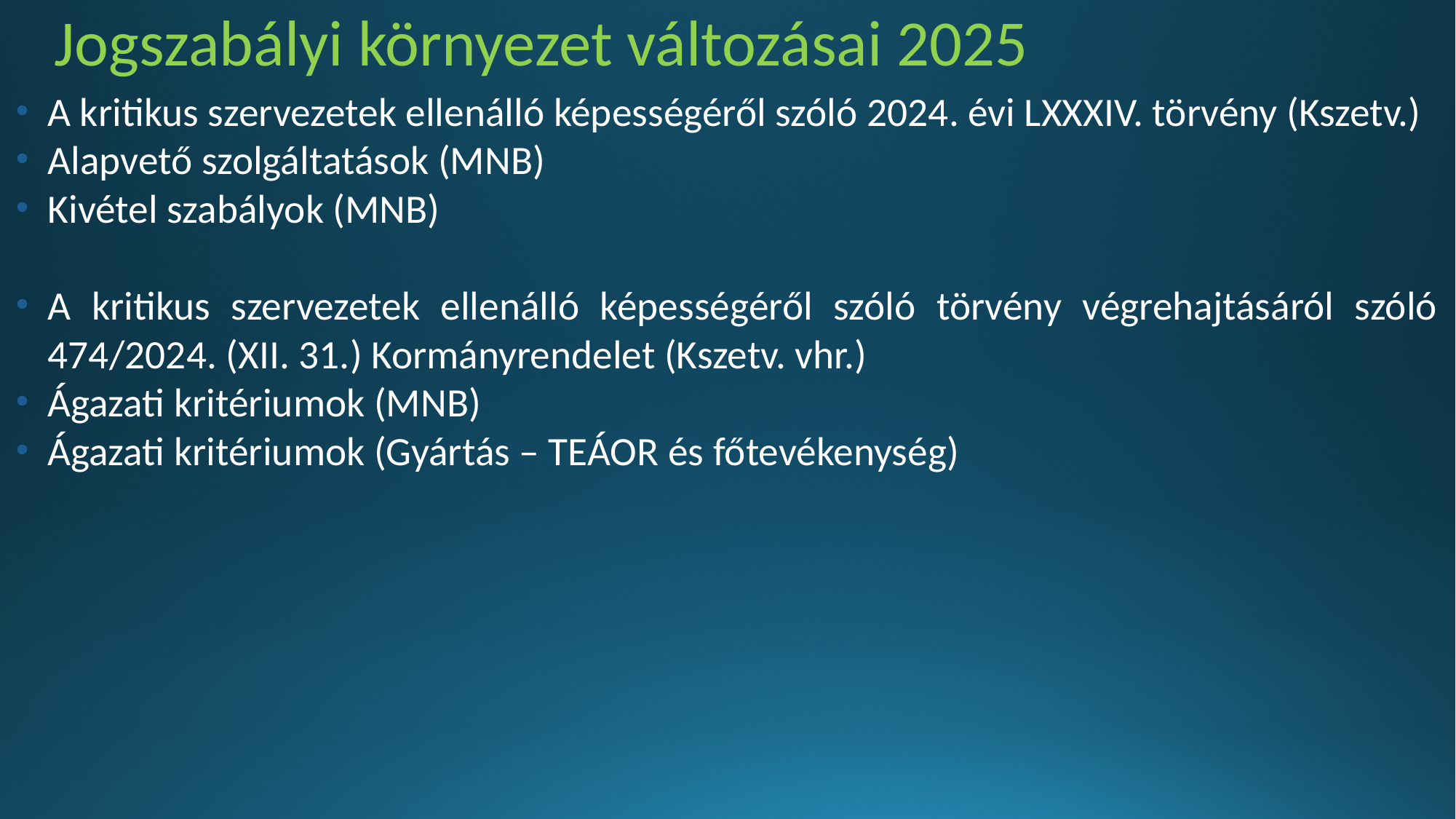

Jogszabályi környezet változásai 2025
A kritikus szervezetek ellenálló képességéről szóló 2024. évi LXXXIV. törvény (Kszetv.)
Alapvető szolgáltatások (MNB)
Kivétel szabályok (MNB)

A kritikus szervezetek ellenálló képességéről szóló törvény végrehajtásáról szóló 474/2024. (XII. 31.) Kormányrendelet (Kszetv. vhr.)
Ágazati kritériumok (MNB)
Ágazati kritériumok (Gyártás – TEÁOR és főtevékenység)